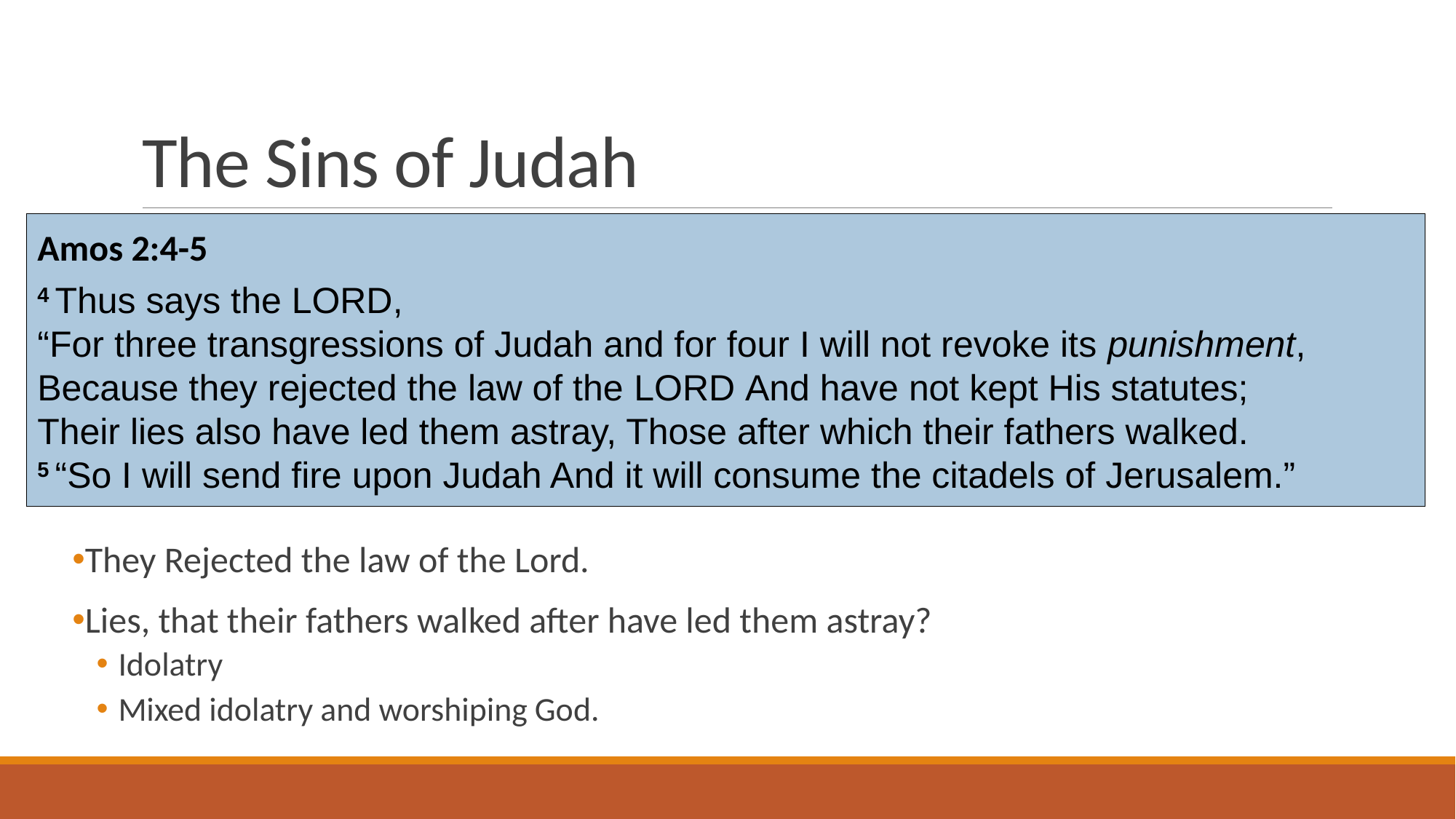

# The Sins of Judah
Amos 2:4-5
4 Thus says the Lord,
“For three transgressions of Judah and for four I will not revoke its punishment,
Because they rejected the law of the Lord And have not kept His statutes;
Their lies also have led them astray, Those after which their fathers walked.
5 “So I will send fire upon Judah And it will consume the citadels of Jerusalem.”
They Rejected the law of the Lord.
Lies, that their fathers walked after have led them astray?
Idolatry
Mixed idolatry and worshiping God.